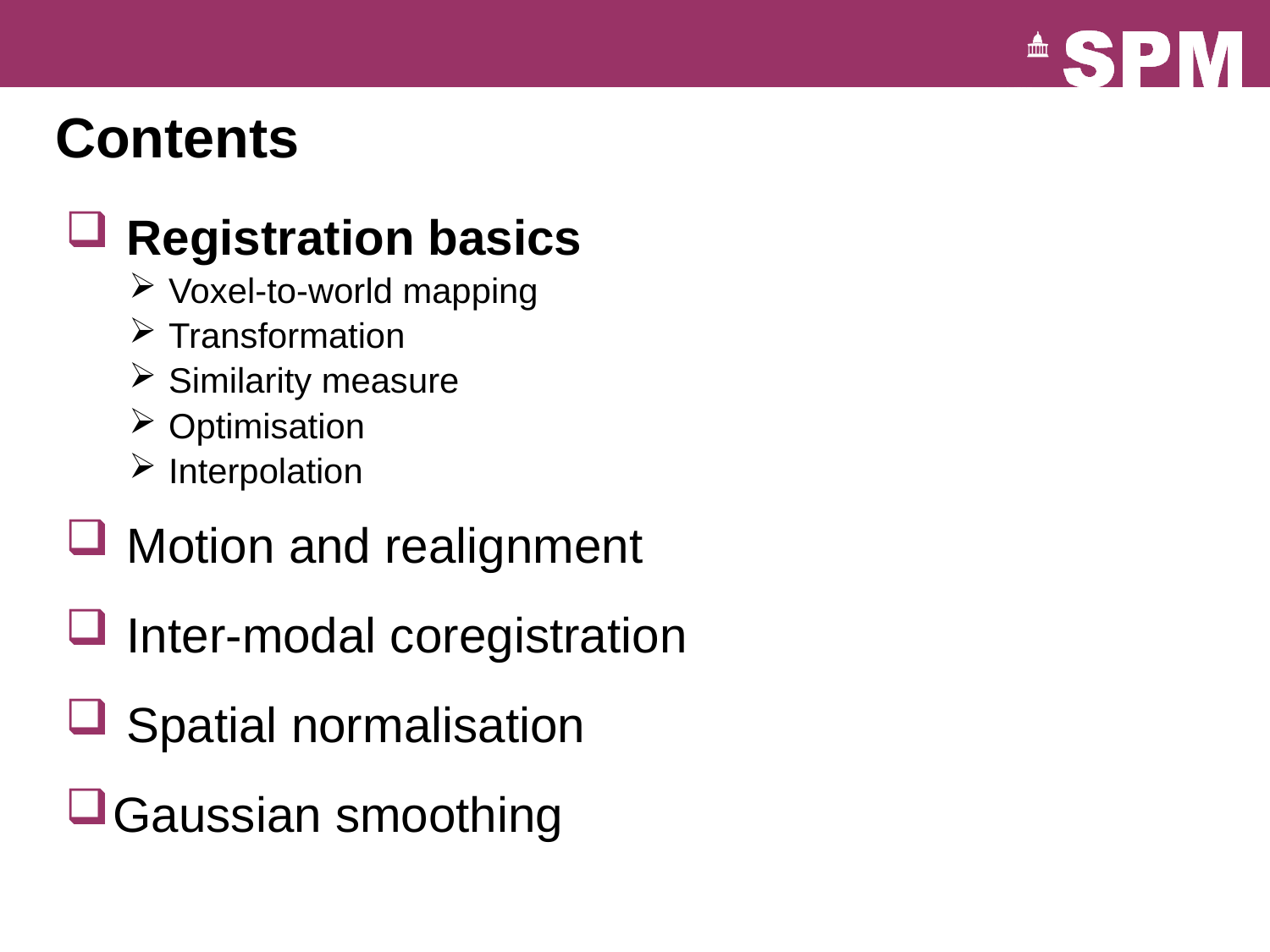

# Contents
 Registration basics
Voxel-to-world mapping
Transformation
Similarity measure
Optimisation
Interpolation
 Motion and realignment
 Inter-modal coregistration
 Spatial normalisation
Gaussian smoothing